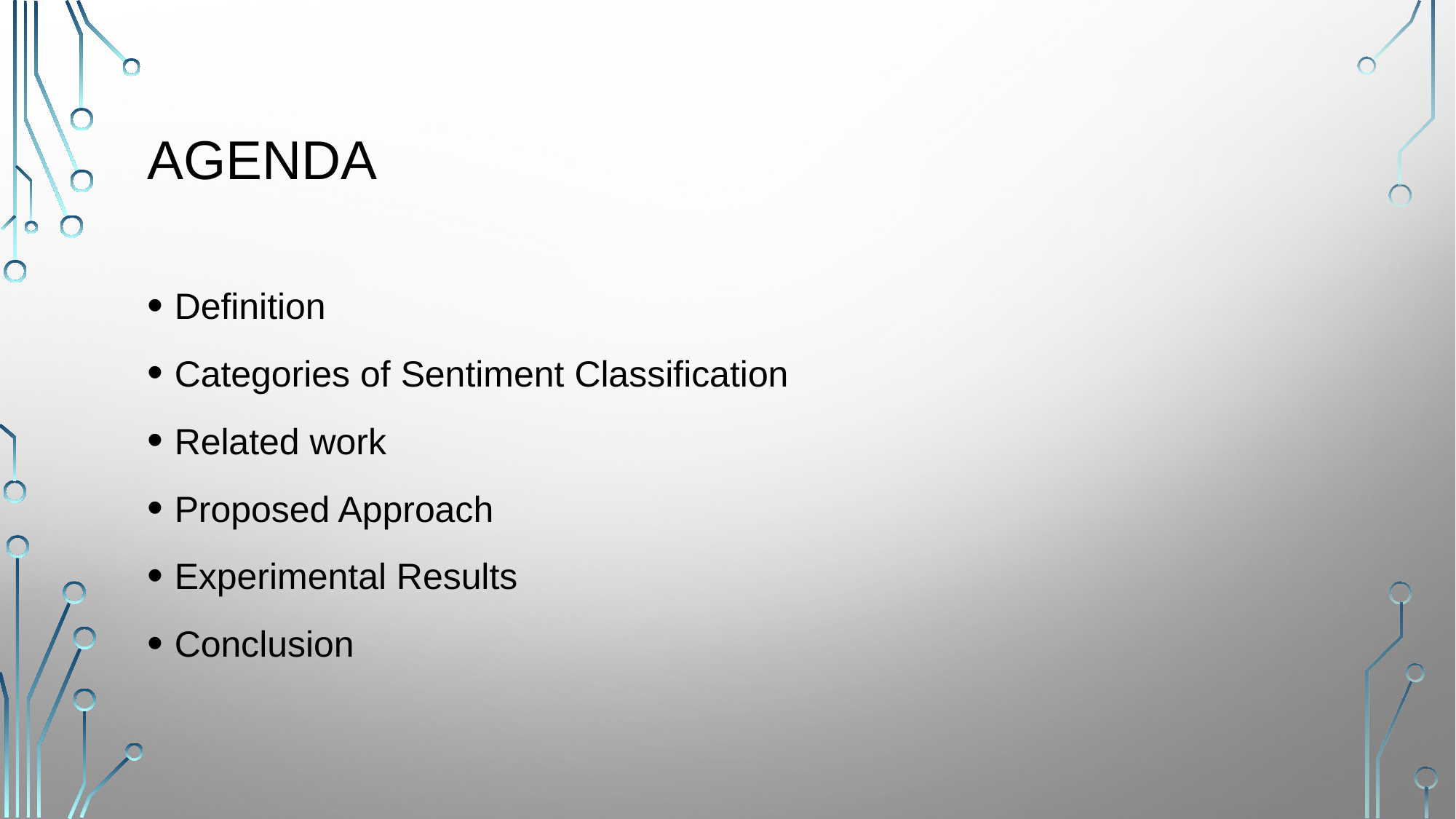

# Agenda
Definition
Categories of Sentiment Classification
Related work
Proposed Approach
Experimental Results
Conclusion